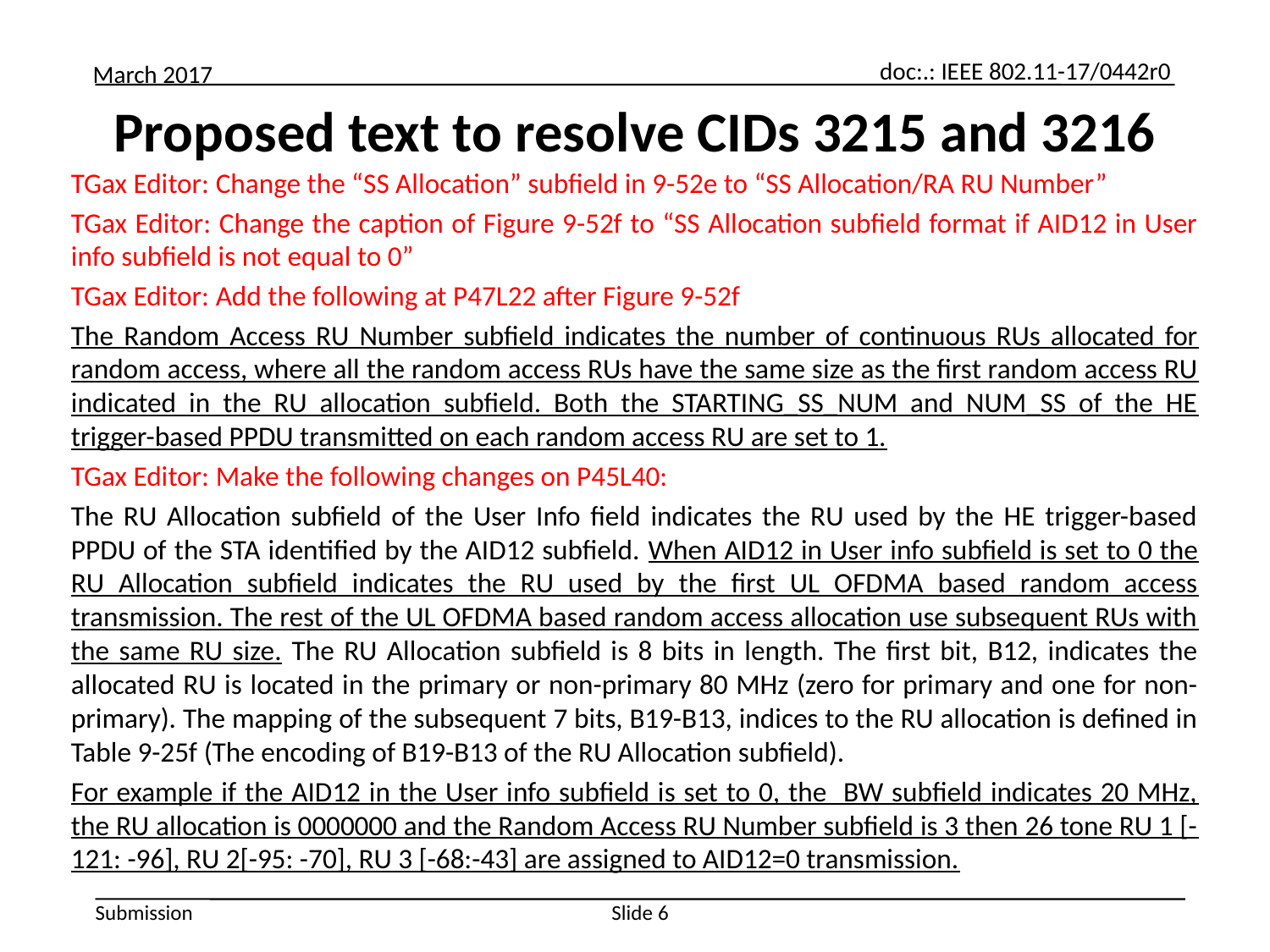

# Proposed text to resolve CIDs 3215 and 3216
TGax Editor: Change the “SS Allocation” subfield in 9-52e to “SS Allocation/RA RU Number”
TGax Editor: Change the caption of Figure 9-52f to “SS Allocation subfield format if AID12 in User info subfield is not equal to 0”
TGax Editor: Add the following at P47L22 after Figure 9-52f
The Random Access RU Number subfield indicates the number of continuous RUs allocated for random access, where all the random access RUs have the same size as the first random access RU indicated in the RU allocation subfield. Both the STARTING_SS_NUM and NUM_SS of the HE trigger-based PPDU transmitted on each random access RU are set to 1.
TGax Editor: Make the following changes on P45L40:
The RU Allocation subfield of the User Info field indicates the RU used by the HE trigger-based PPDU of the STA identified by the AID12 subfield. When AID12 in User info subfield is set to 0 the RU Allocation subfield indicates the RU used by the first UL OFDMA based random access transmission. The rest of the UL OFDMA based random access allocation use subsequent RUs with the same RU size. The RU Allocation subfield is 8 bits in length. The first bit, B12, indicates the allocated RU is located in the primary or non-primary 80 MHz (zero for primary and one for non-primary). The mapping of the subsequent 7 bits, B19-B13, indices to the RU allocation is defined in Table 9-25f (The encoding of B19-B13 of the RU Allocation subfield).
For example if the AID12 in the User info subfield is set to 0, the  BW subfield indicates 20 MHz, the RU allocation is 0000000 and the Random Access RU Number subfield is 3 then 26 tone RU 1 [-121: -96], RU 2[-95: -70], RU 3 [-68:-43] are assigned to AID12=0 transmission.
Slide 6